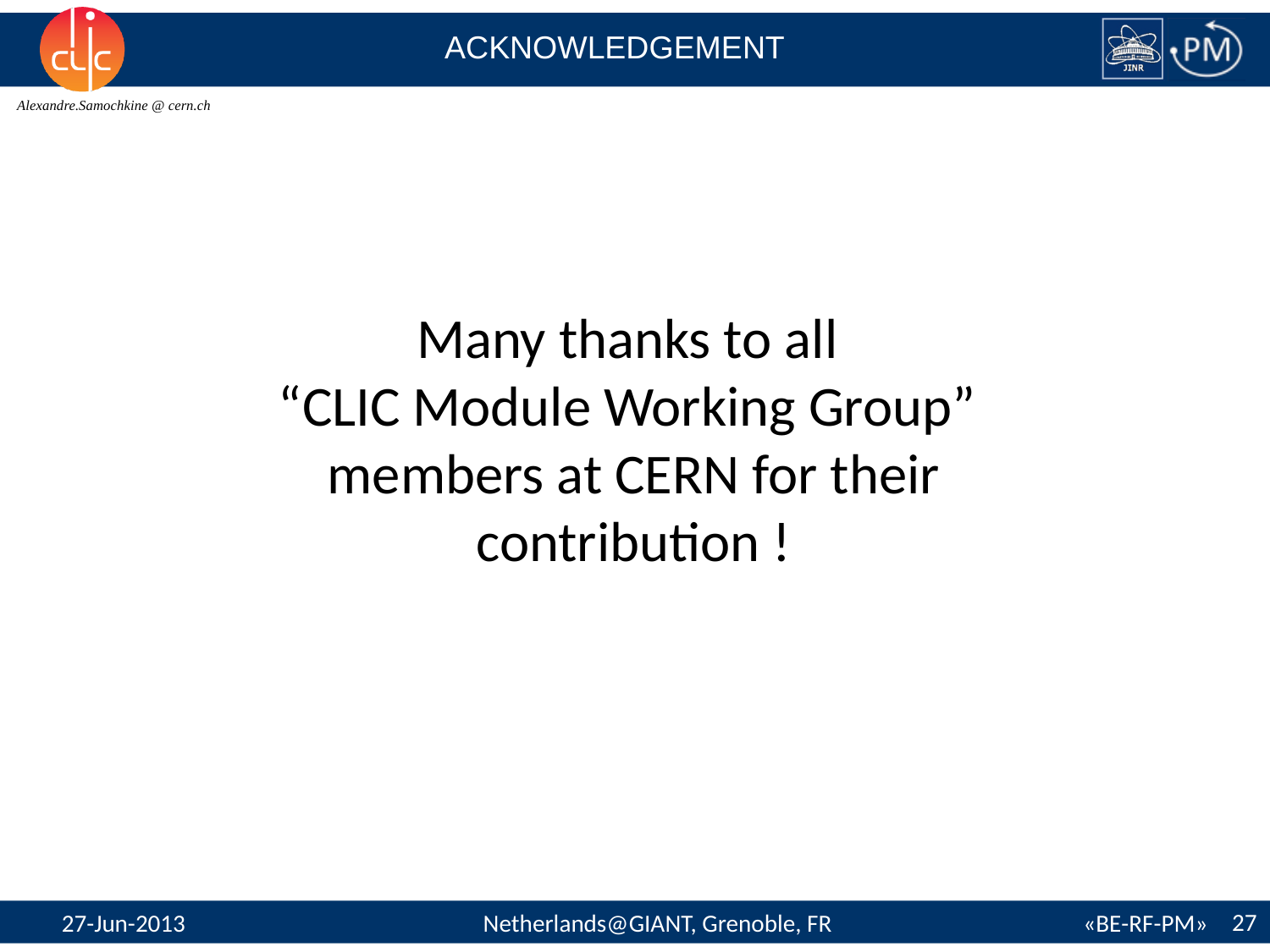

# ACKNOWLEDGEMENT
Many thanks to all
“CLIC Module Working Group”
members at CERN for their contribution !